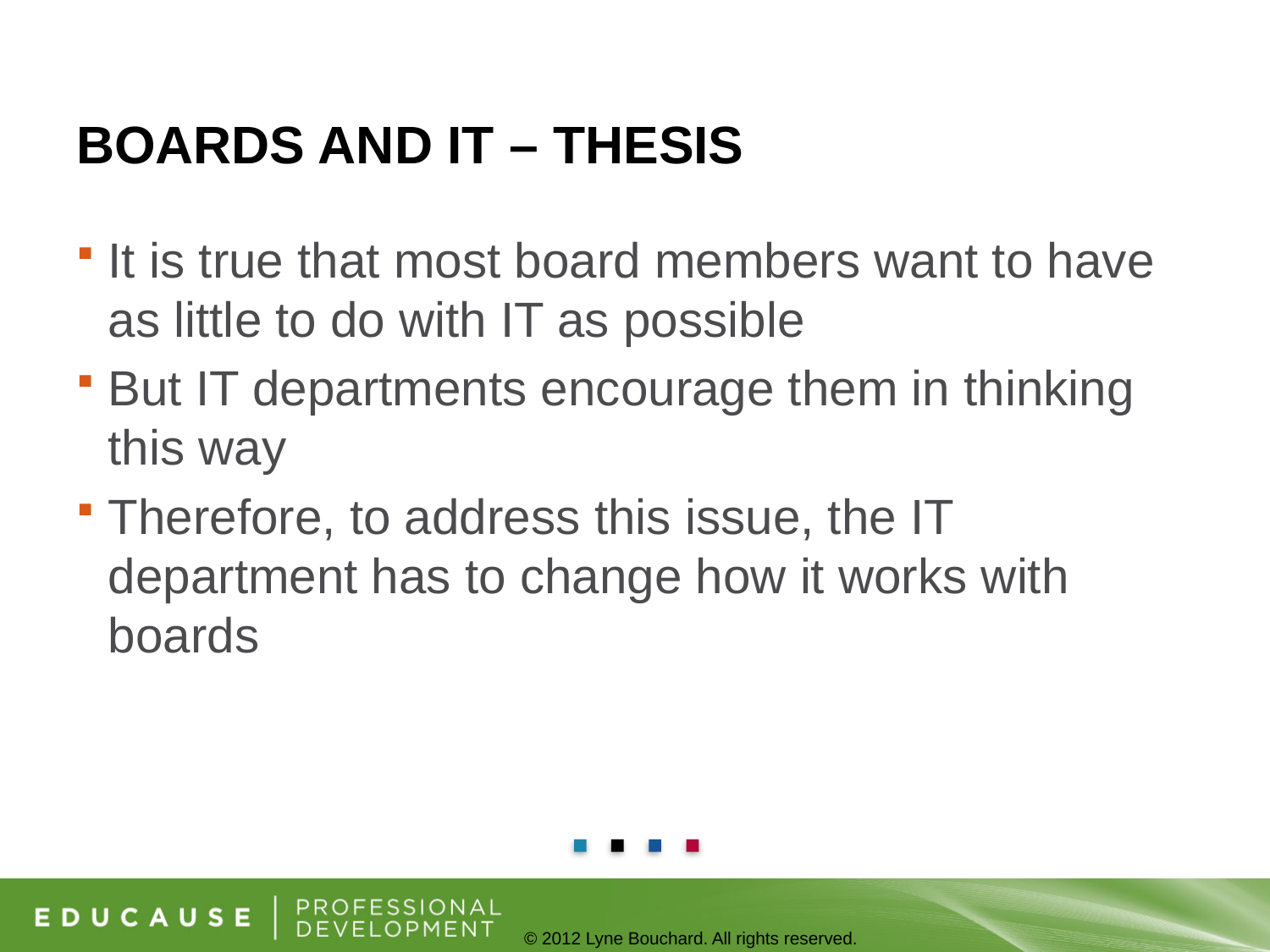

# Boards and IT – Thesis
It is true that most board members want to have as little to do with IT as possible
But IT departments encourage them in thinking this way
Therefore, to address this issue, the IT department has to change how it works with boards
© 2012 Lyne Bouchard. All rights reserved.